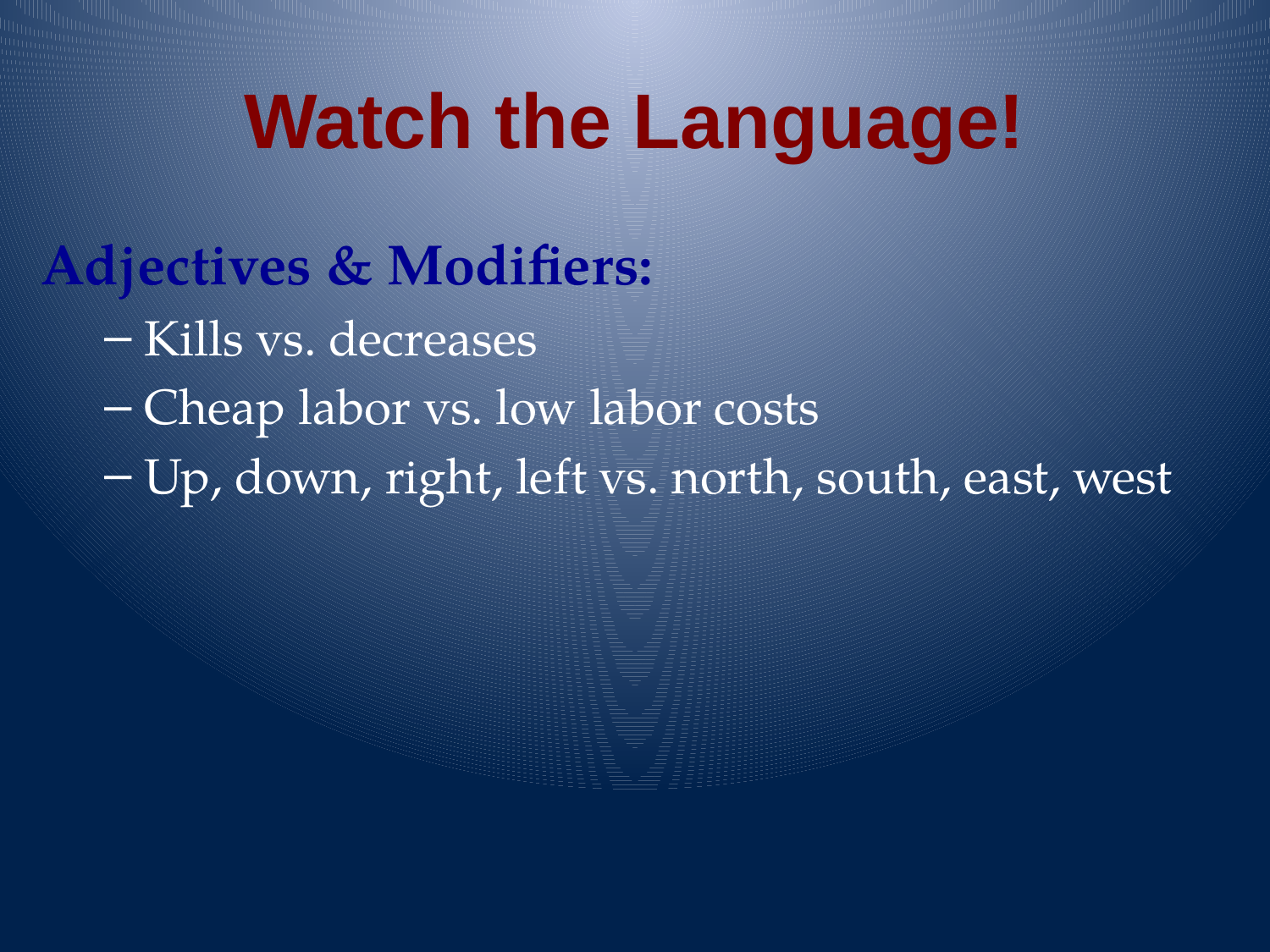

# Watch the Language!
Adjectives & Modifiers:
Kills vs. decreases
Cheap labor vs. low labor costs
Up, down, right, left vs. north, south, east, west